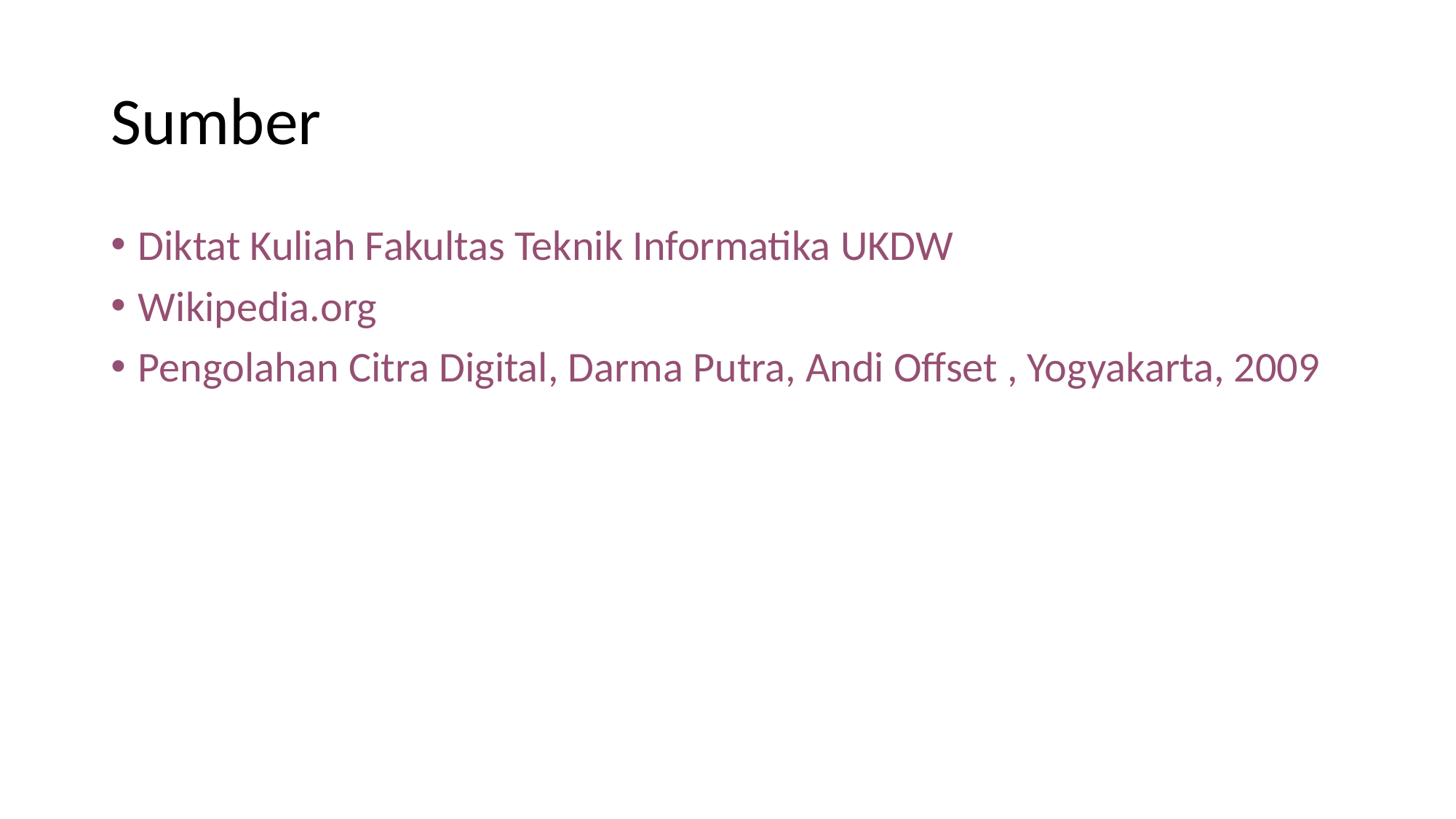

# Sumber
Diktat Kuliah Fakultas Teknik Informatika UKDW
Wikipedia.org
Pengolahan Citra Digital, Darma Putra, Andi Offset , Yogyakarta, 2009